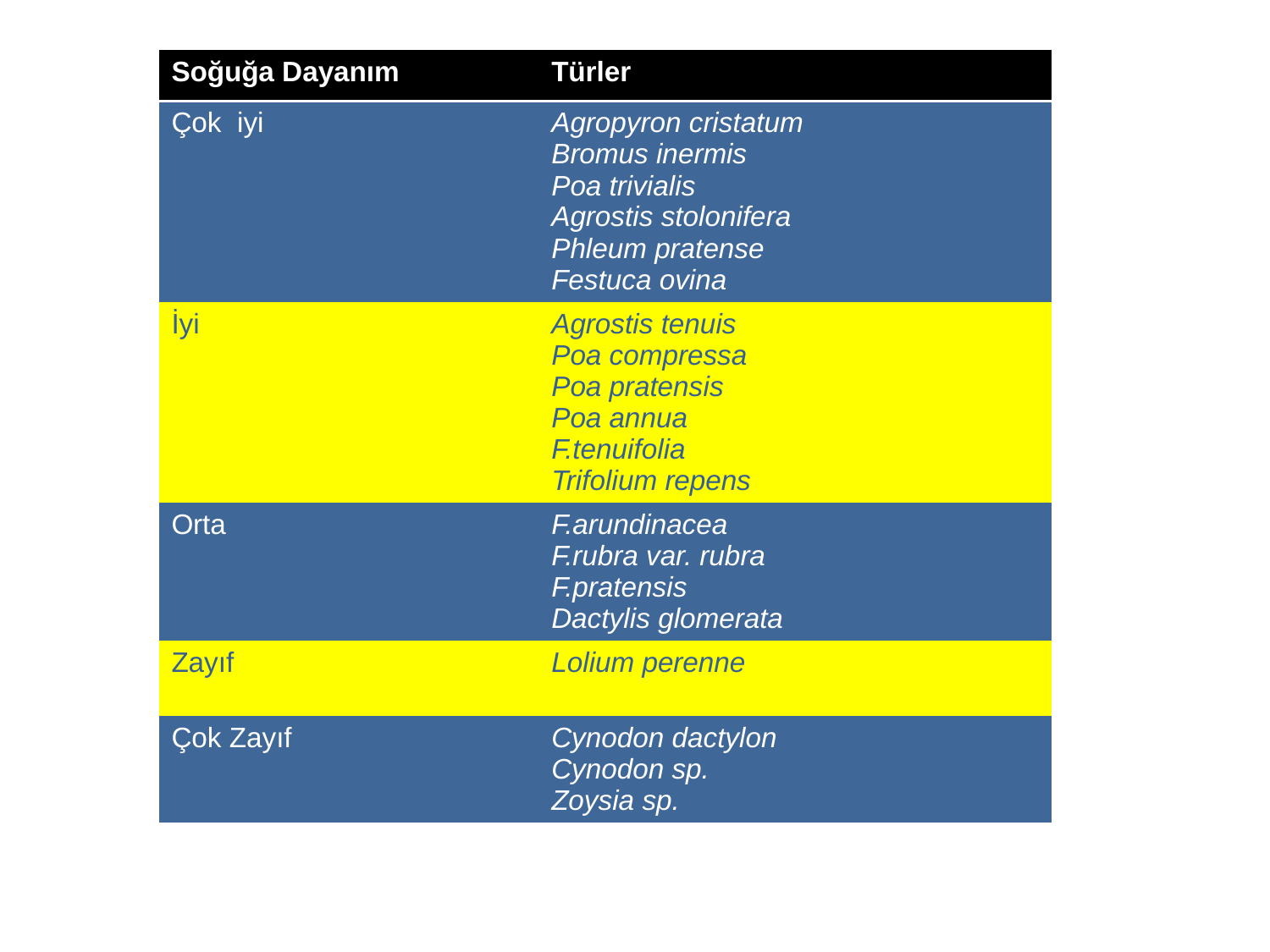

| Soğuğa Dayanım | Türler |
| --- | --- |
| Çok iyi | Agropyron cristatum Bromus inermis Poa trivialis Agrostis stolonifera Phleum pratense Festuca ovina |
| İyi | Agrostis tenuis Poa compressa Poa pratensis Poa annua F.tenuifolia Trifolium repens |
| Orta | F.arundinacea F.rubra var. rubra F.pratensis Dactylis glomerata |
| Zayıf | Lolium perenne |
| Çok Zayıf | Cynodon dactylon Cynodon sp. Zoysia sp. |